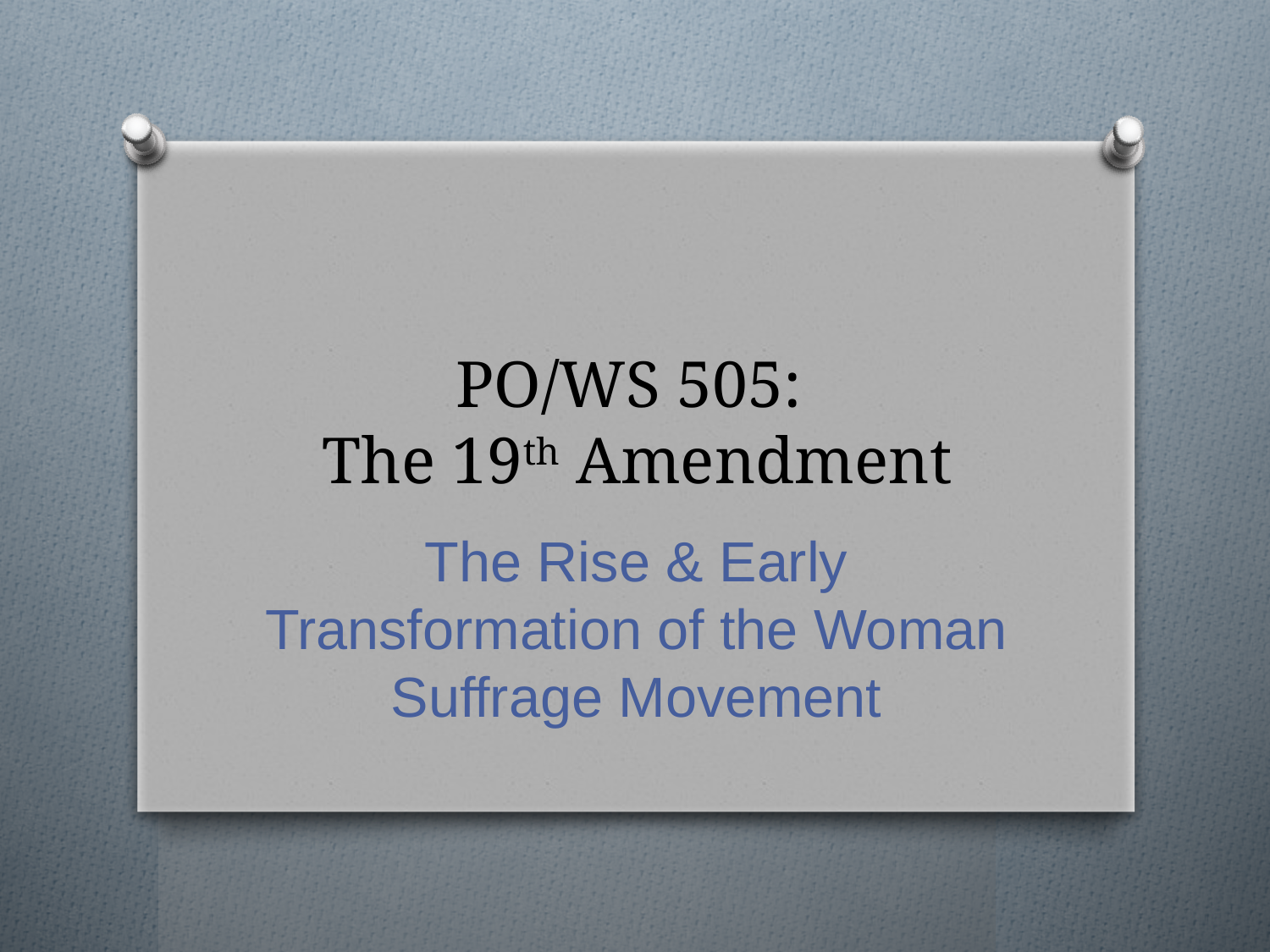

# PO/WS 505: The 19th Amendment
The Rise & Early Transformation of the Woman Suffrage Movement